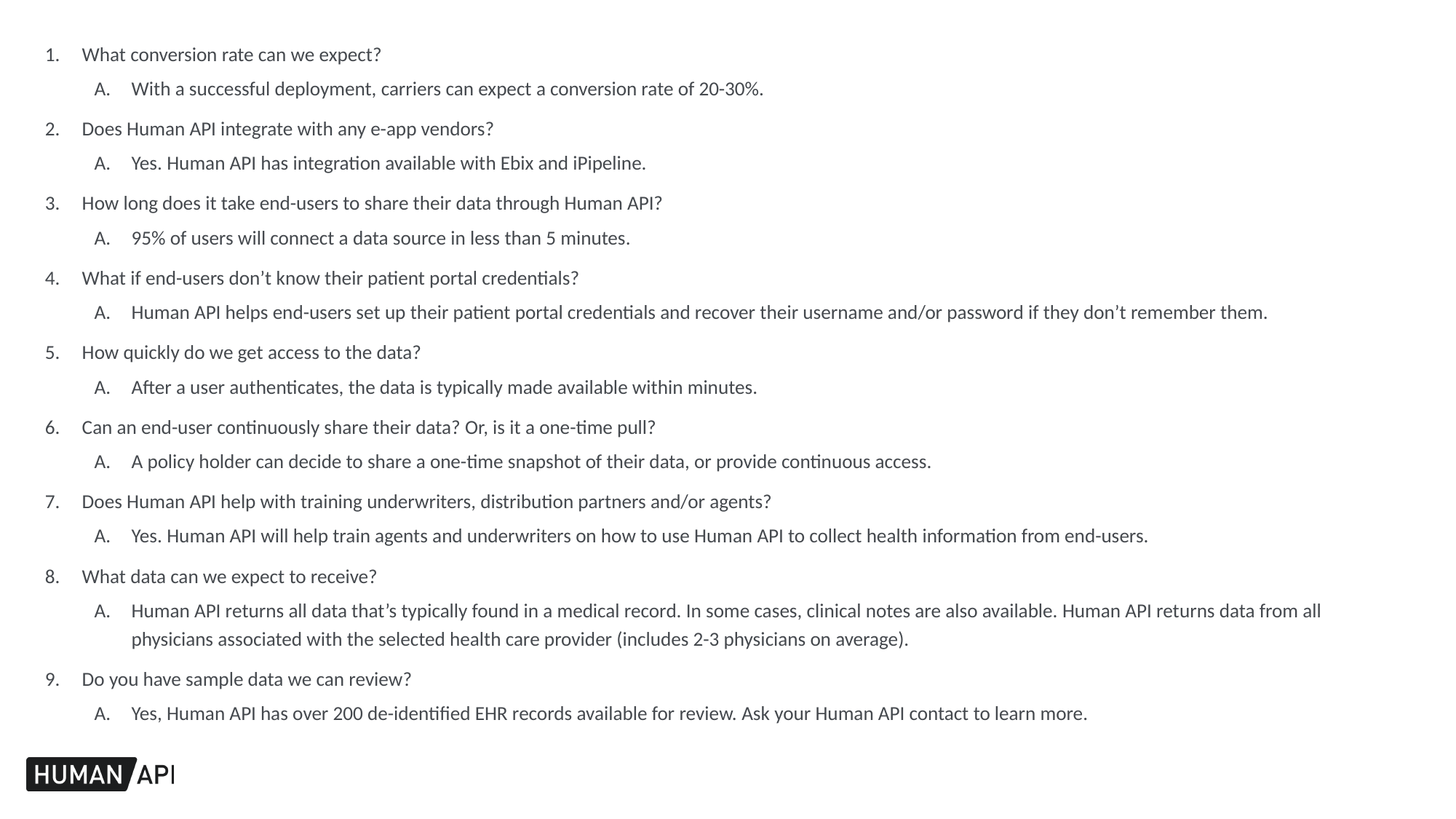

What conversion rate can we expect?
With a successful deployment, carriers can expect a conversion rate of 20-30%.
Does Human API integrate with any e-app vendors?
Yes. Human API has integration available with Ebix and iPipeline.
How long does it take end-users to share their data through Human API?
95% of users will connect a data source in less than 5 minutes.
What if end-users don’t know their patient portal credentials?
Human API helps end-users set up their patient portal credentials and recover their username and/or password if they don’t remember them.
How quickly do we get access to the data?
After a user authenticates, the data is typically made available within minutes.
Can an end-user continuously share their data? Or, is it a one-time pull?
A policy holder can decide to share a one-time snapshot of their data, or provide continuous access.
Does Human API help with training underwriters, distribution partners and/or agents?
Yes. Human API will help train agents and underwriters on how to use Human API to collect health information from end-users.
What data can we expect to receive?
Human API returns all data that’s typically found in a medical record. In some cases, clinical notes are also available. Human API returns data from all physicians associated with the selected health care provider (includes 2-3 physicians on average).
Do you have sample data we can review?
Yes, Human API has over 200 de-identified EHR records available for review. Ask your Human API contact to learn more.